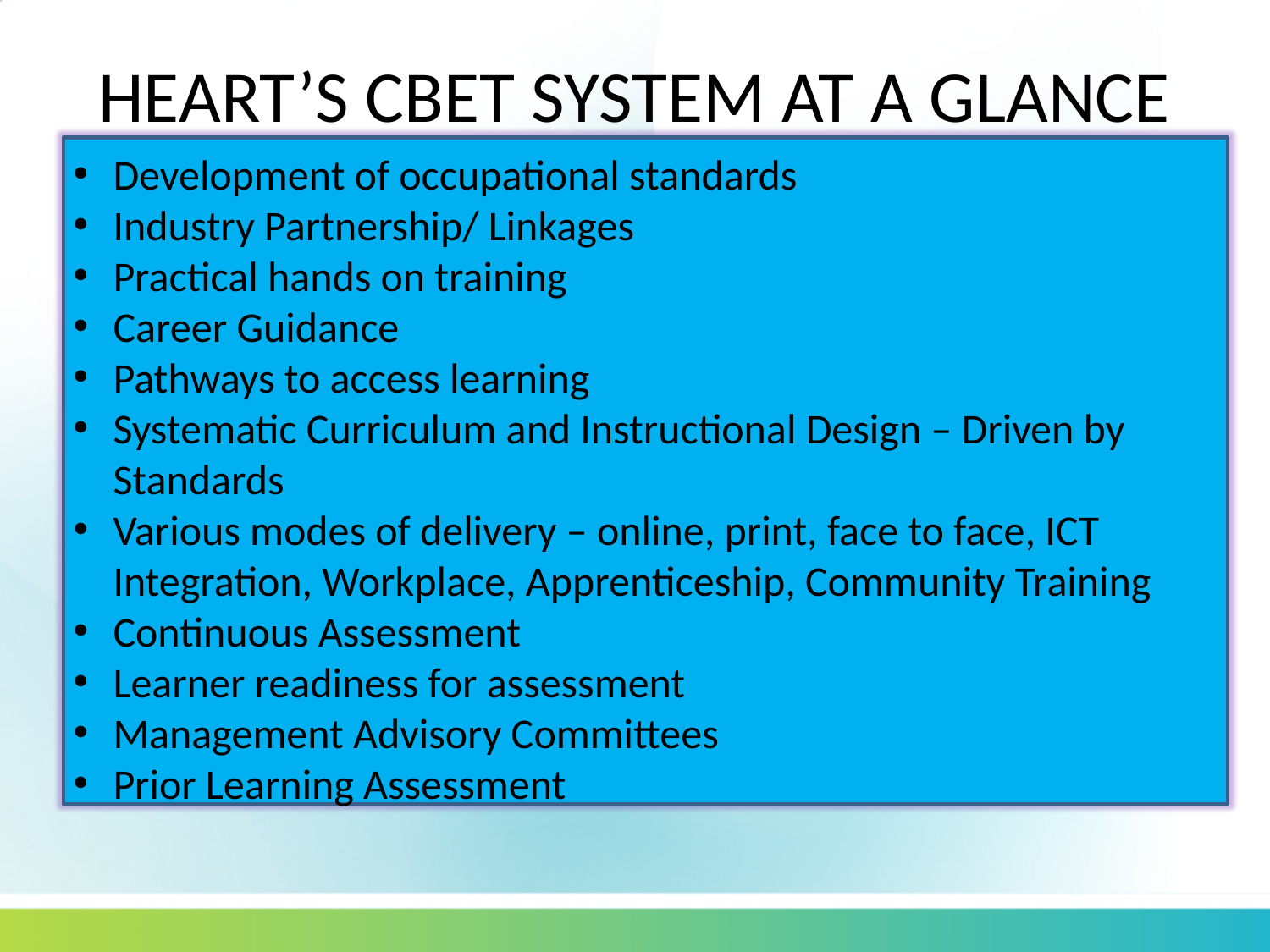

# HEART’S CBET SYSTEM AT A GLANCE

Development of occupational standards
Industry Partnership/ Linkages
Practical hands on training
Career Guidance
Pathways to access learning
Systematic Curriculum and Instructional Design – Driven by Standards
Various modes of delivery – online, print, face to face, ICT Integration, Workplace, Apprenticeship, Community Training
Continuous Assessment
Learner readiness for assessment
Management Advisory Committees
Prior Learning Assessment